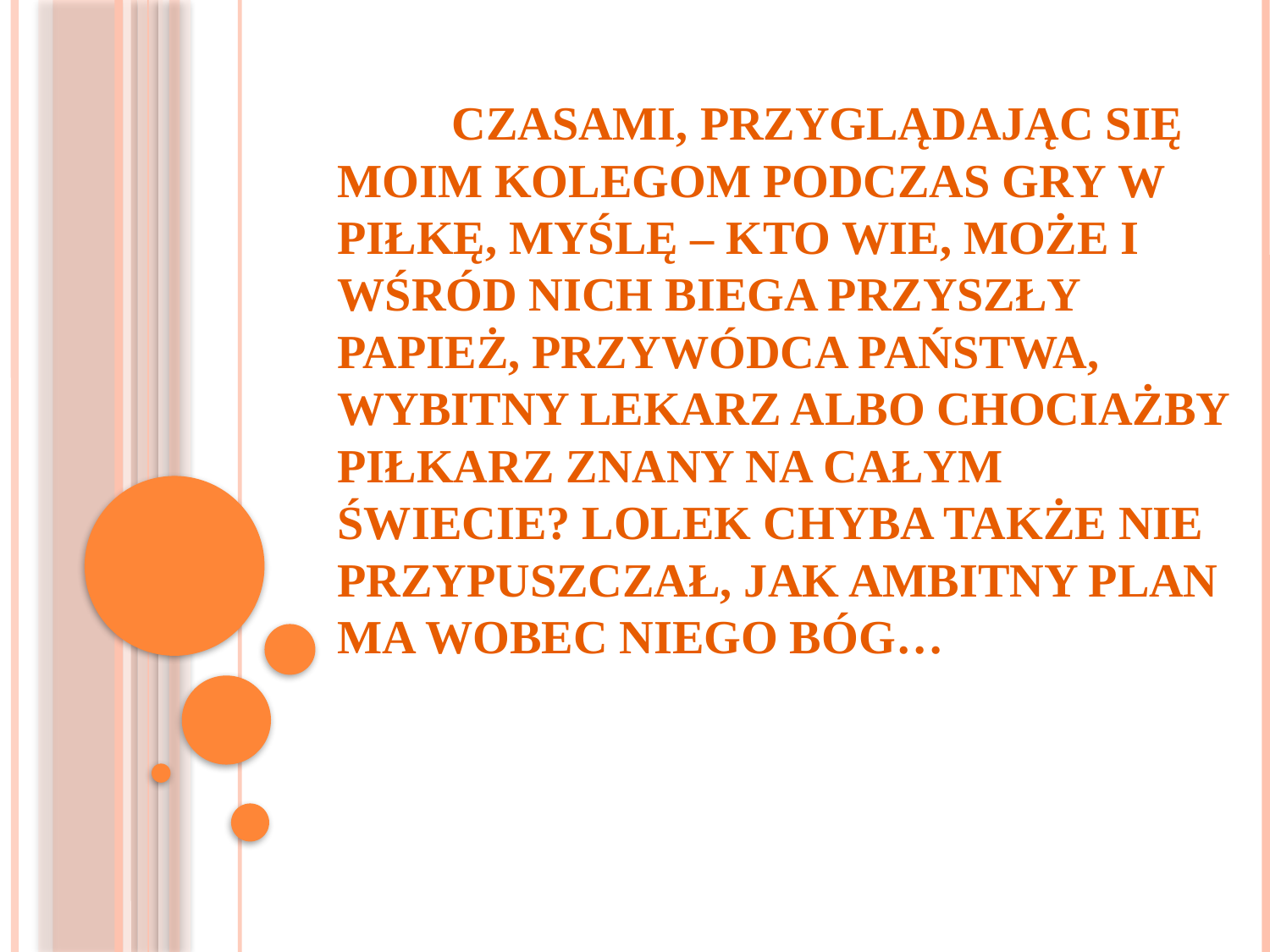

# Czasami, przyglądając się moim kolegom podczas gry w piłkę, myślę – kto wie, może i wśród nich biega przyszły papież, przywódca państwa, wybitny lekarz albo chociażby piłkarz znany na całym świecie? Lolek chyba także nie przypuszczał, jak ambitny plan ma wobec niego Bóg…